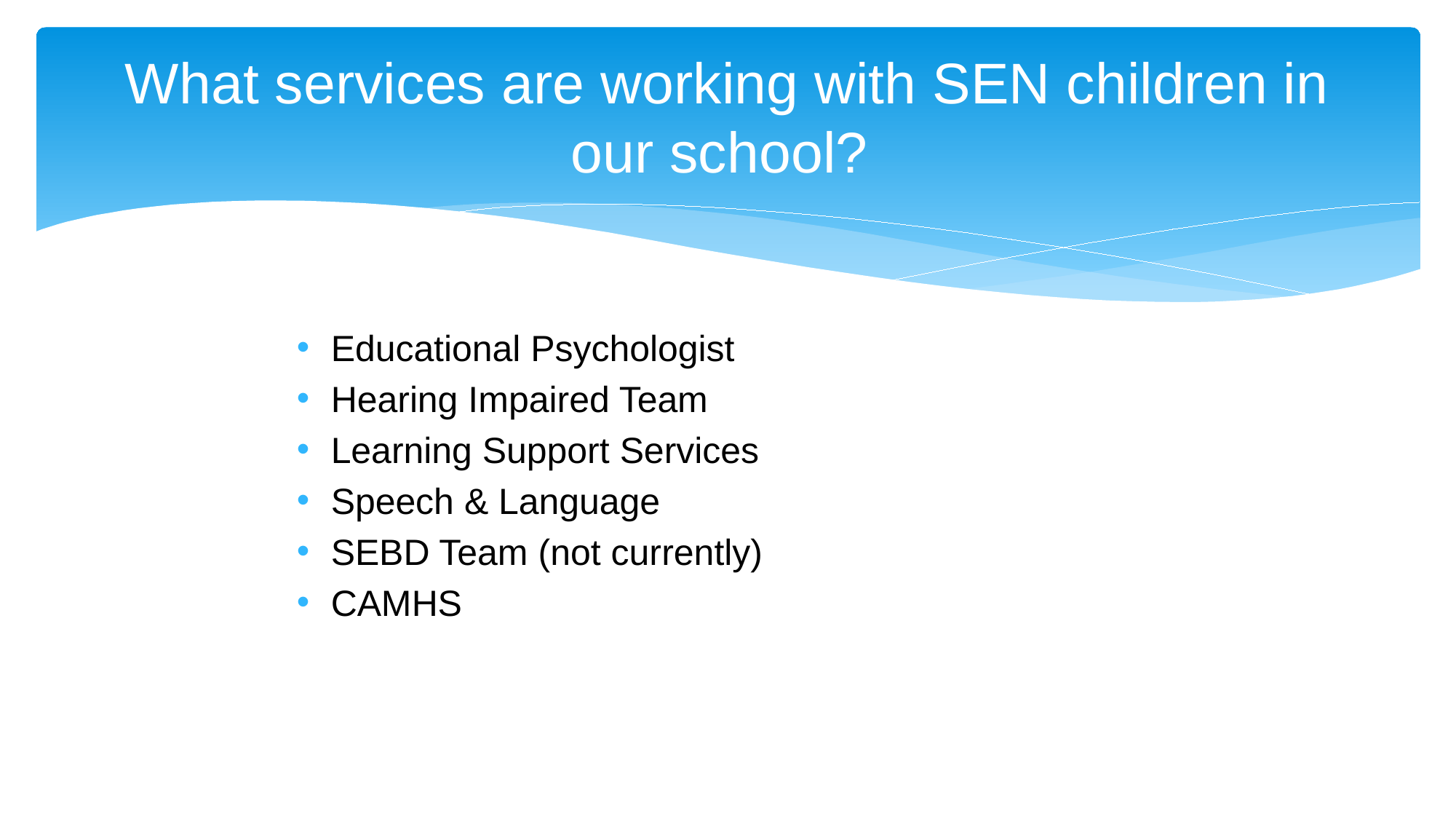

# What services are working with SEN children in our school?
Educational Psychologist
Hearing Impaired Team
Learning Support Services
Speech & Language
SEBD Team (not currently)
CAMHS